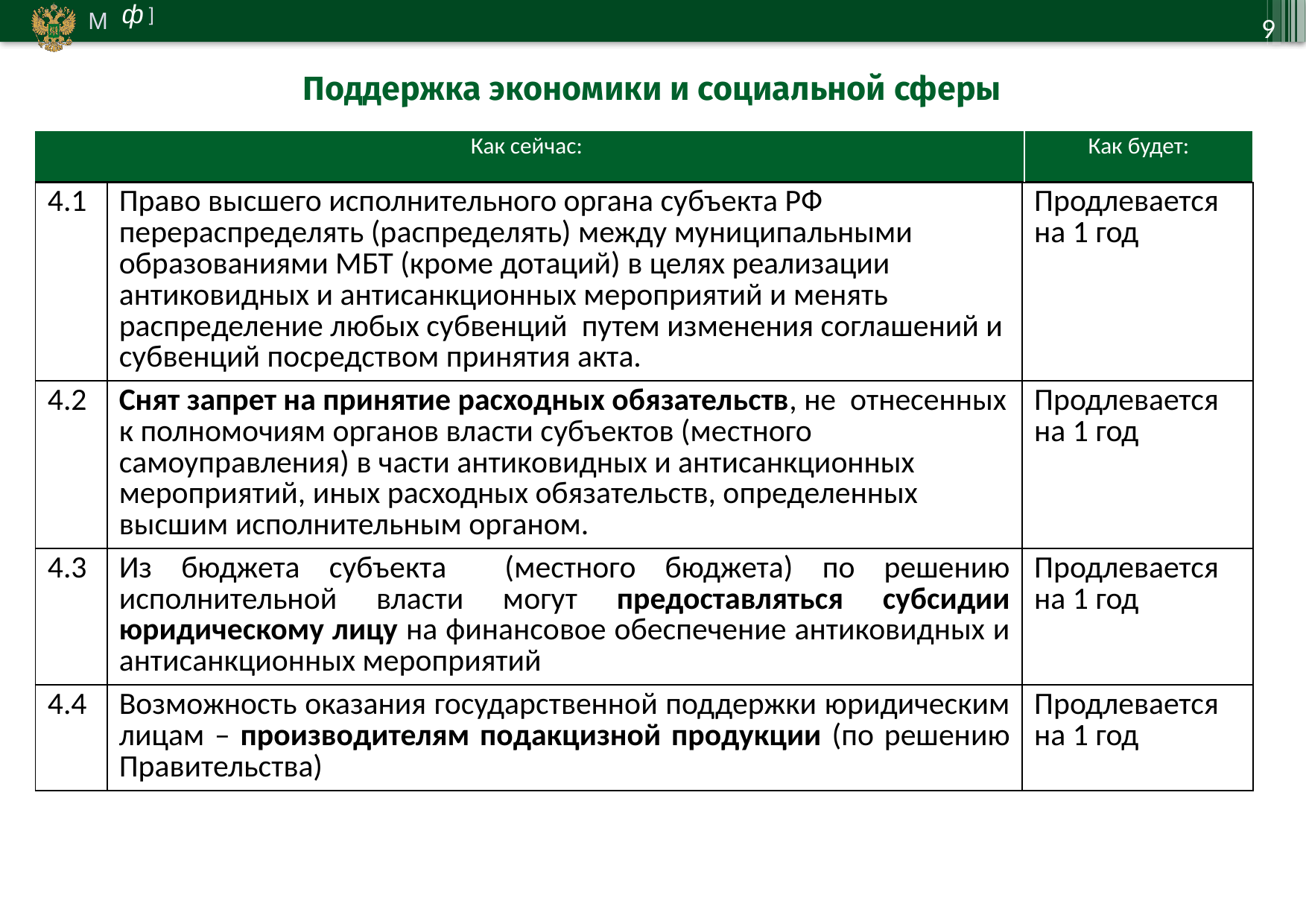

9
Поддержка экономики и социальной сферы
| Как сейчас: | Как будет: |
| --- | --- |
| 4.1 | Право высшего исполнительного органа субъекта РФ перераспределять (распределять) между муниципальными образованиями МБТ (кроме дотаций) в целях реализации антиковидных и антисанкционных мероприятий и менять распределение любых субвенций путем изменения соглашений и субвенций посредством принятия акта. | Продлевается на 1 год |
| --- | --- | --- |
| 4.2 | Снят запрет на принятие расходных обязательств, не отнесенных к полномочиям органов власти субъектов (местного самоуправления) в части антиковидных и антисанкционных мероприятий, иных расходных обязательств, определенных высшим исполнительным органом. | Продлевается на 1 год |
| 4.3 | Из бюджета субъекта (местного бюджета) по решению исполнительной власти могут предоставляться субсидии юридическому лицу на финансовое обеспечение антиковидных и антисанкционных мероприятий | Продлевается на 1 год |
| 4.4 | Возможность оказания государственной поддержки юридическим лицам – производителям подакцизной продукции (по решению Правительства) | Продлевается на 1 год |